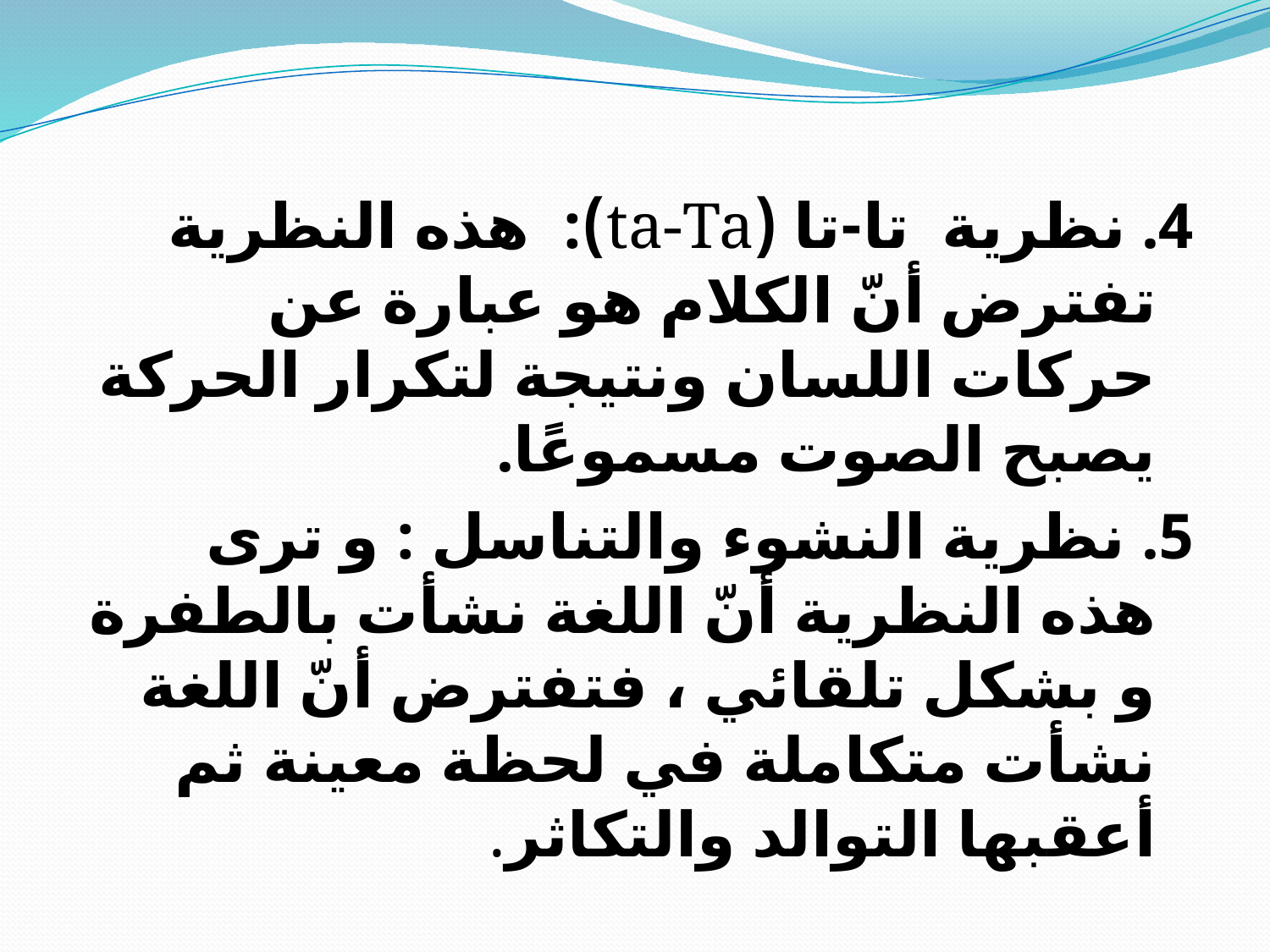

#
4. نظرية  تا-تا (ta-Ta):  هذه النظرية تفترض أنّ الكلام هو عبارة عن حركات اللسان ونتيجة لتكرار الحركة يصبح الصوت مسموعًا.
5. نظرية النشوء والتناسل : و ترى هذه النظرية أنّ اللغة نشأت بالطفرة و بشكل تلقائي ، فتفترض أنّ اللغة نشأت متكاملة في لحظة معينة ثم أعقبها التوالد والتكاثر.